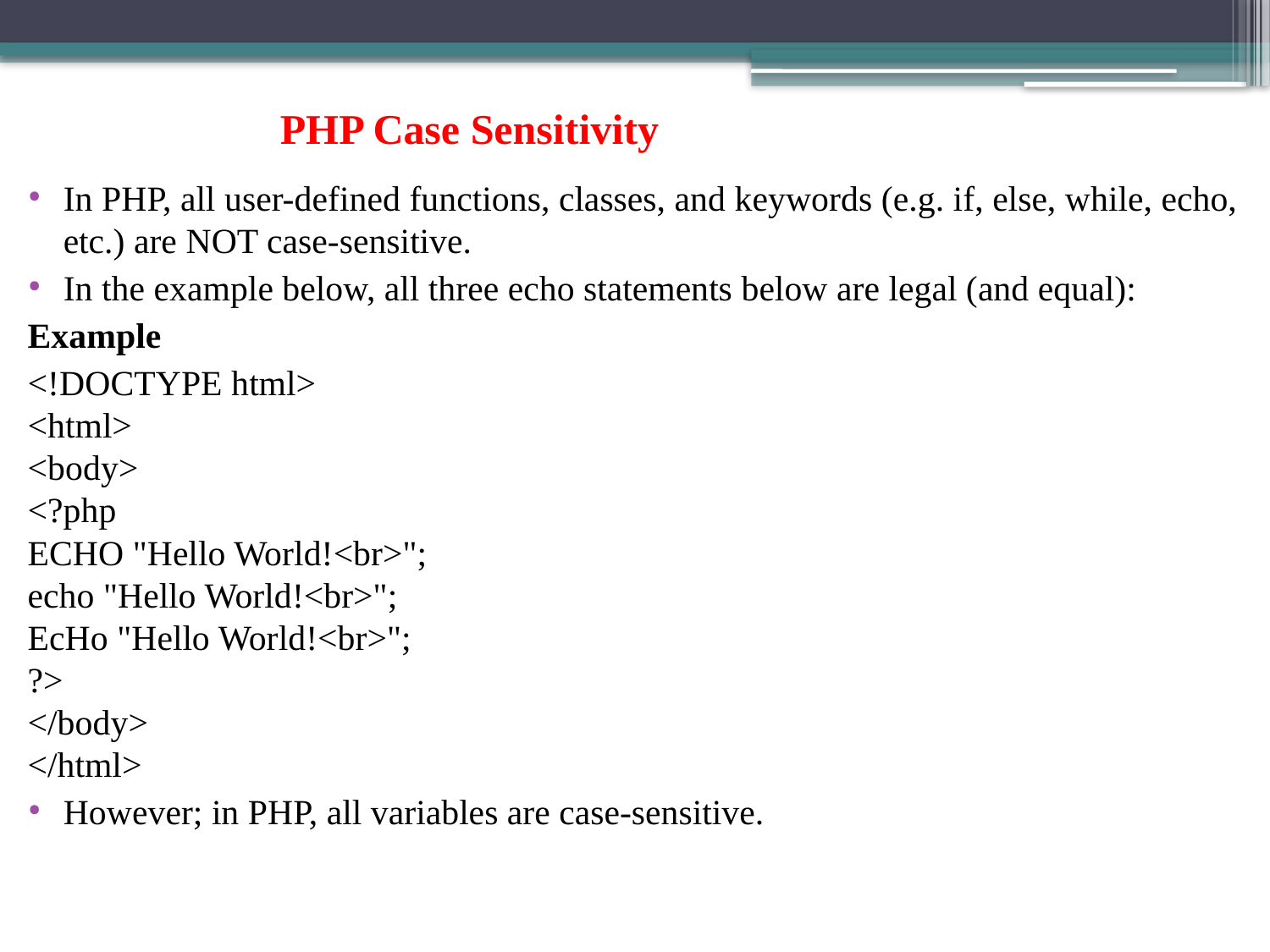

# PHP Case Sensitivity
In PHP, all user-defined functions, classes, and keywords (e.g. if, else, while, echo, etc.) are NOT case-sensitive.
In the example below, all three echo statements below are legal (and equal):
Example
<!DOCTYPE html>
<html>
<body>
<?php
ECHO "Hello World!<br>";
echo "Hello World!<br>";
EcHo "Hello World!<br>";
?>
</body>
</html>
However; in PHP, all variables are case-sensitive.